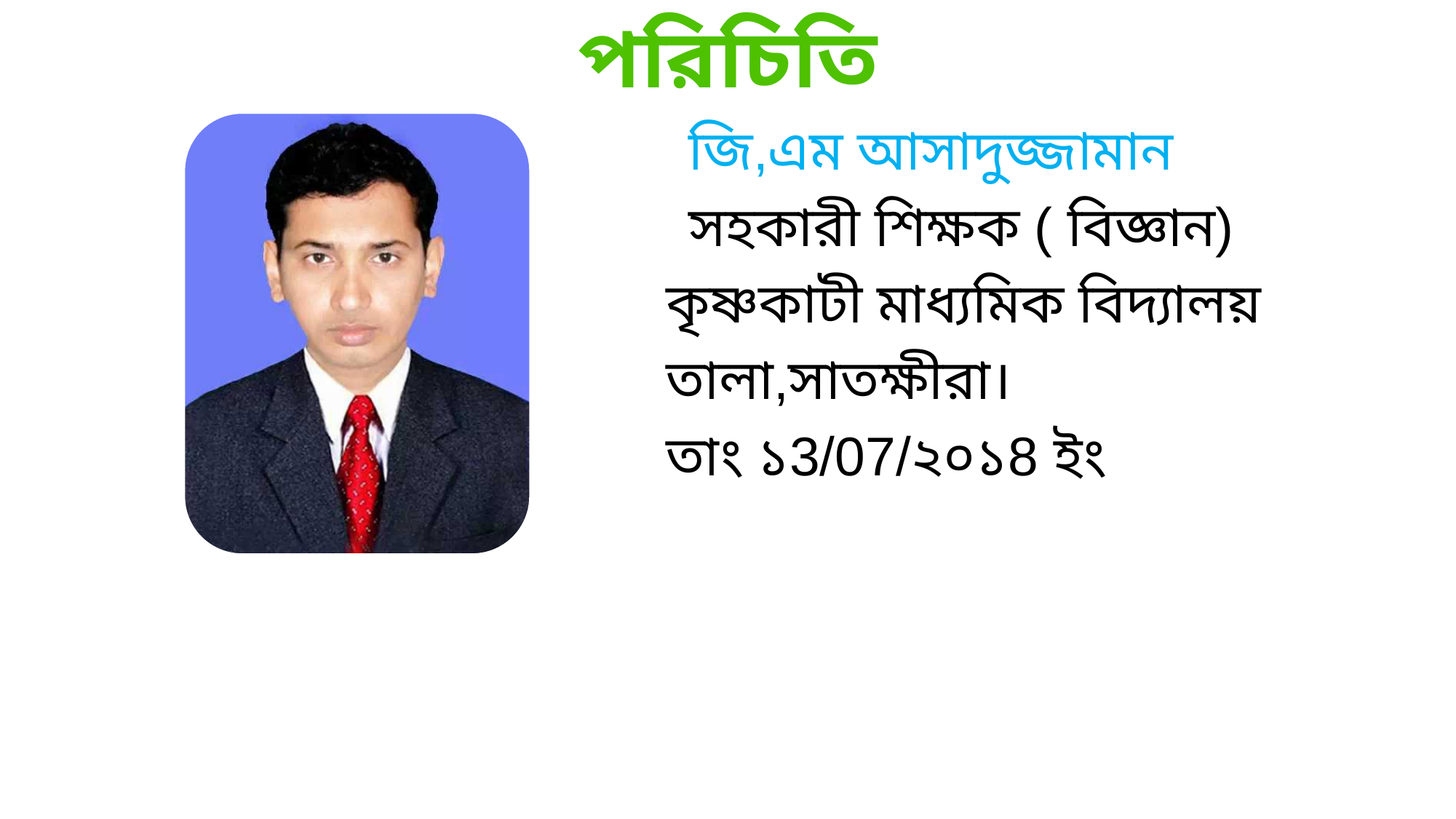

পরিচিতি
		জি,এম আসাদুজ্জামান
		সহকারী শিক্ষক ( বিজ্ঞান)
         কৃষ্ণকাটী মাধ্যমিক বিদ্যালয়
         তালা,সাতক্ষীরা।
         তাং ১3/07/২০১8 ইং